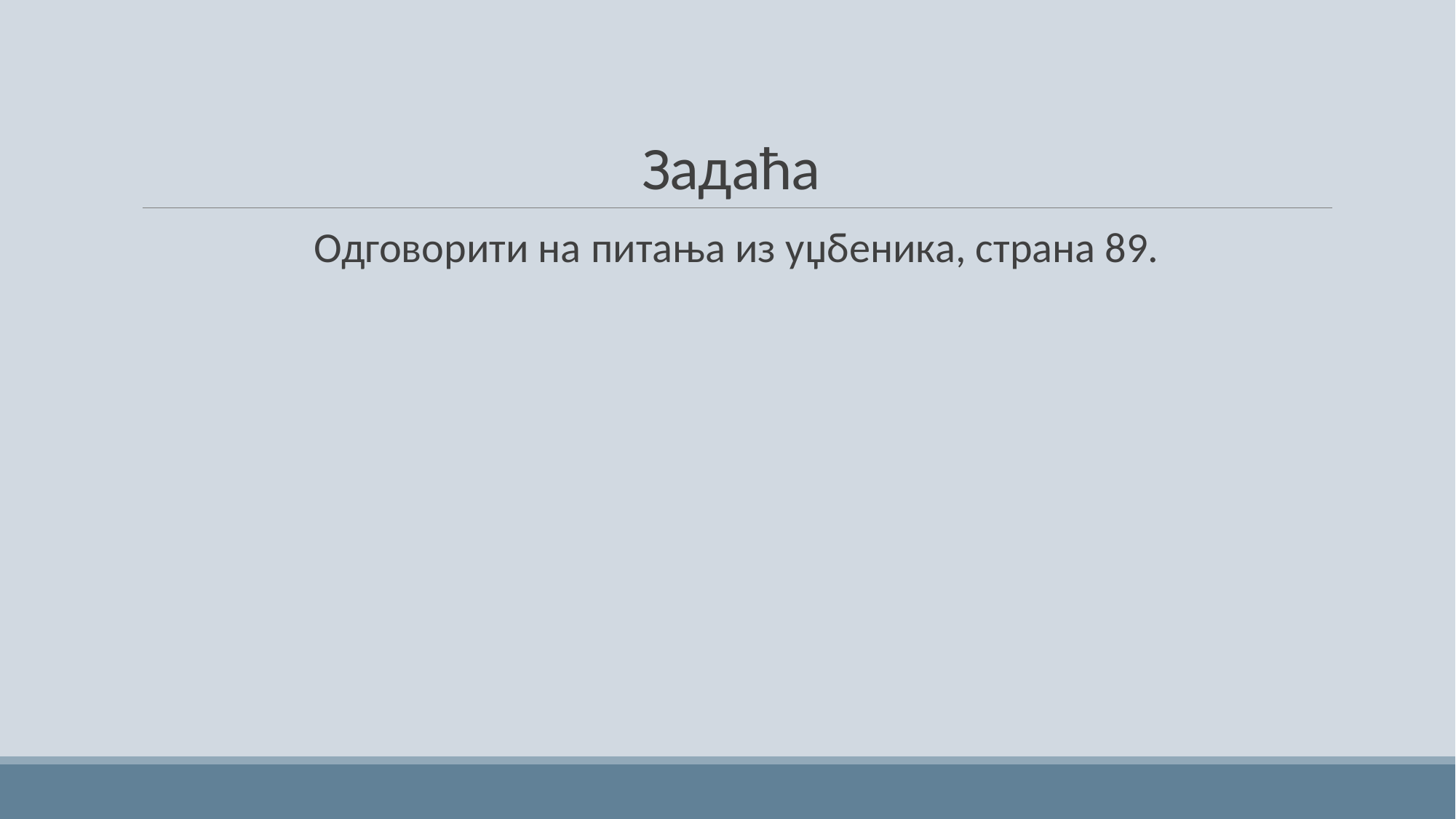

# Задаћа
Одговорити на питања из уџбеника, страна 89.